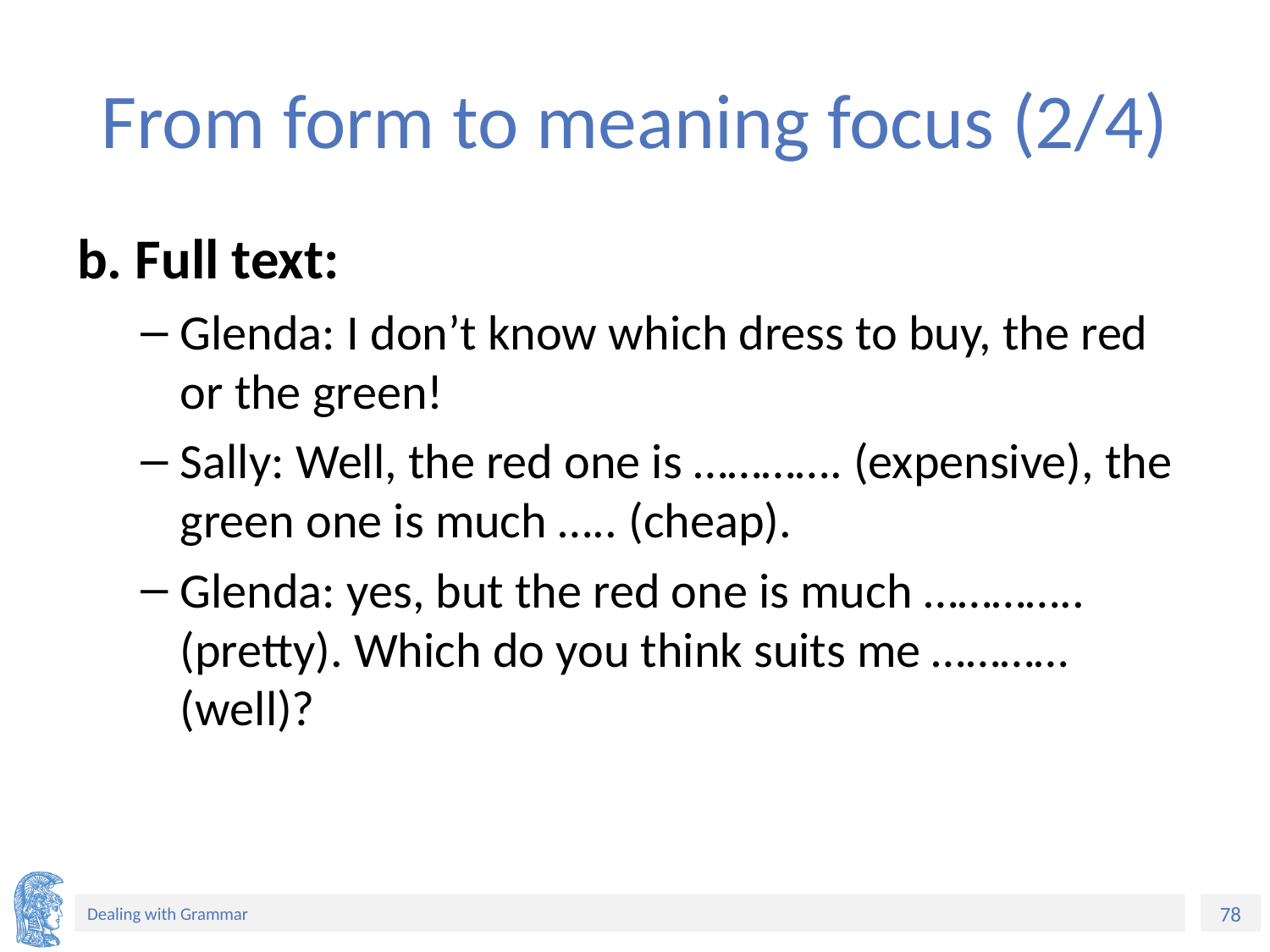

# From form to meaning focus (2/4)
b. Full text:
Glenda: I don’t know which dress to buy, the red or the green!
Sally: Well, the red one is …………. (expensive), the green one is much ….. (cheap).
Glenda: yes, but the red one is much ………….. (pretty). Which do you think suits me …………(well)?